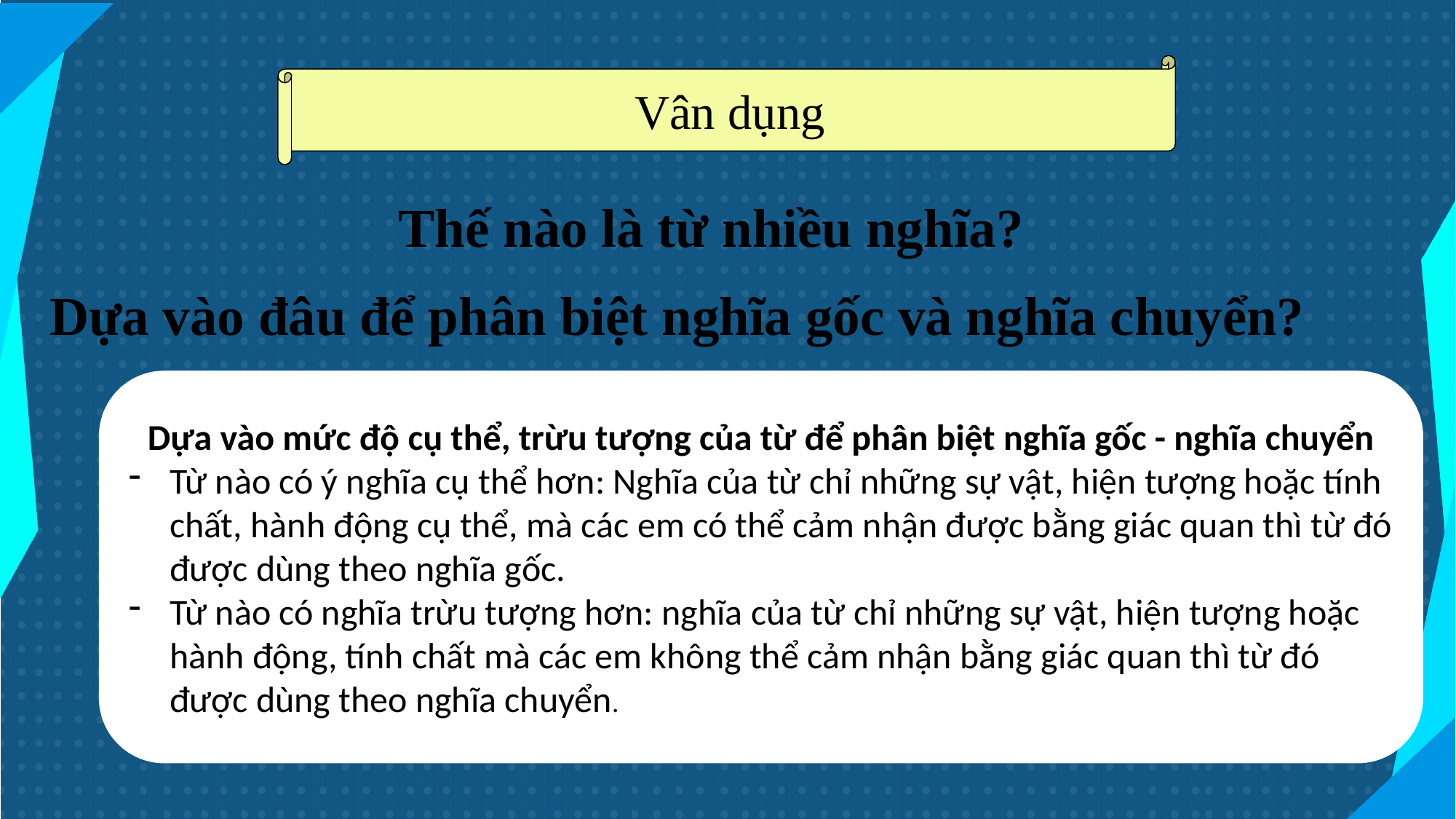

Vân dụng

Thế nào là từ nhiều nghĩa?

Dựa vào đâu để phân biệt nghĩa gốc và nghĩa chuyển?

Dựa vào mức độ cụ thể, trừu tượng của từ để phân biệt nghĩa gốc - nghĩa chuyển
Từ nào có ý nghĩa cụ thể hơn: Nghĩa của từ chỉ những sự vật, hiện tượng hoặc tính chất, hành động cụ thể, mà các em có thể cảm nhận được bằng giác quan thì từ đó được dùng theo nghĩa gốc.
Từ nào có nghĩa trừu tượng hơn: nghĩa của từ chỉ những sự vật, hiện tượng hoặc hành động, tính chất mà các em không thể cảm nhận bằng giác quan thì từ đó được dùng theo nghĩa chuyển.